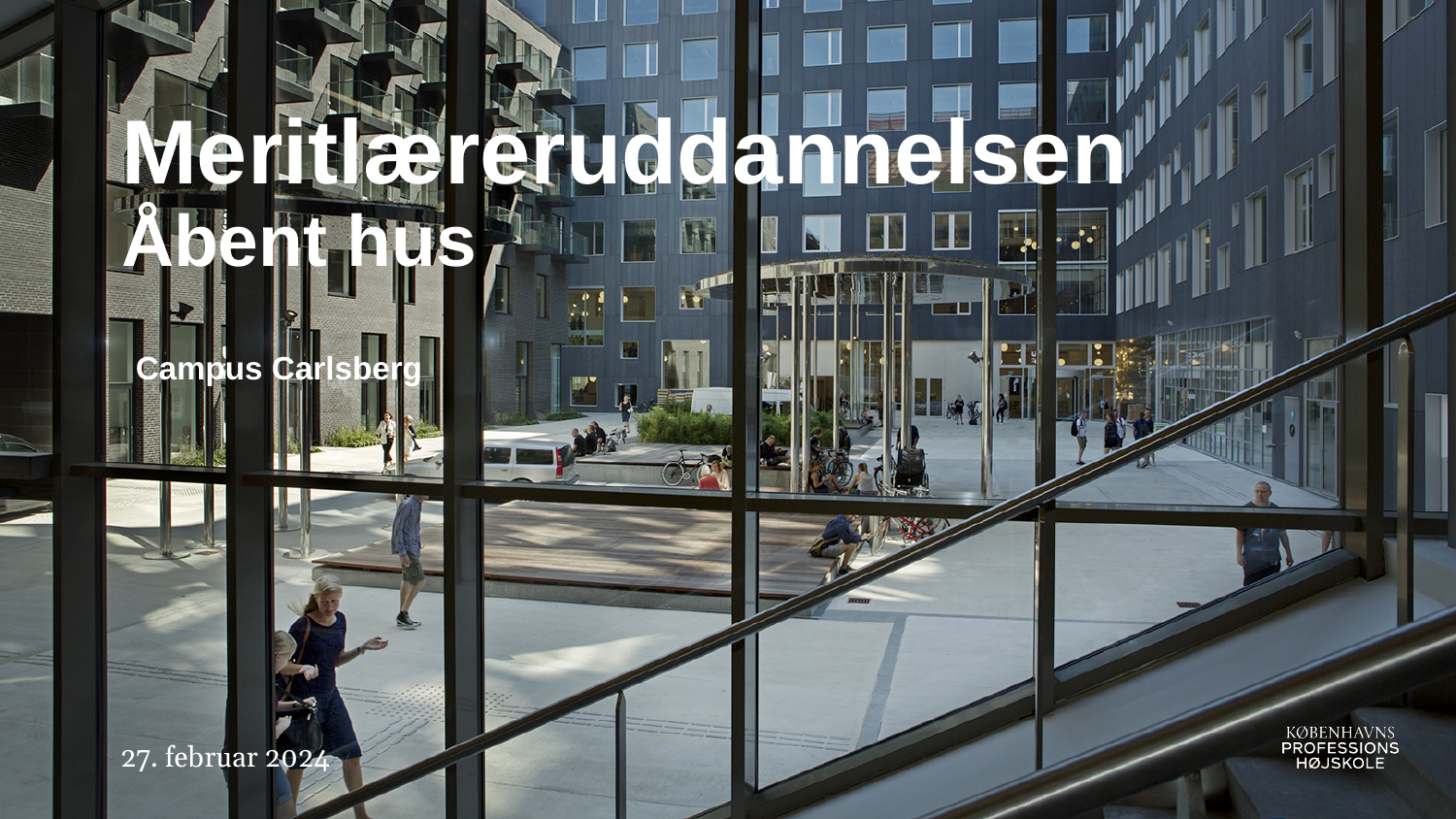

# Meritlæreruddannelsen Åbent hus
Campus Carlsberg
27. februar 2024